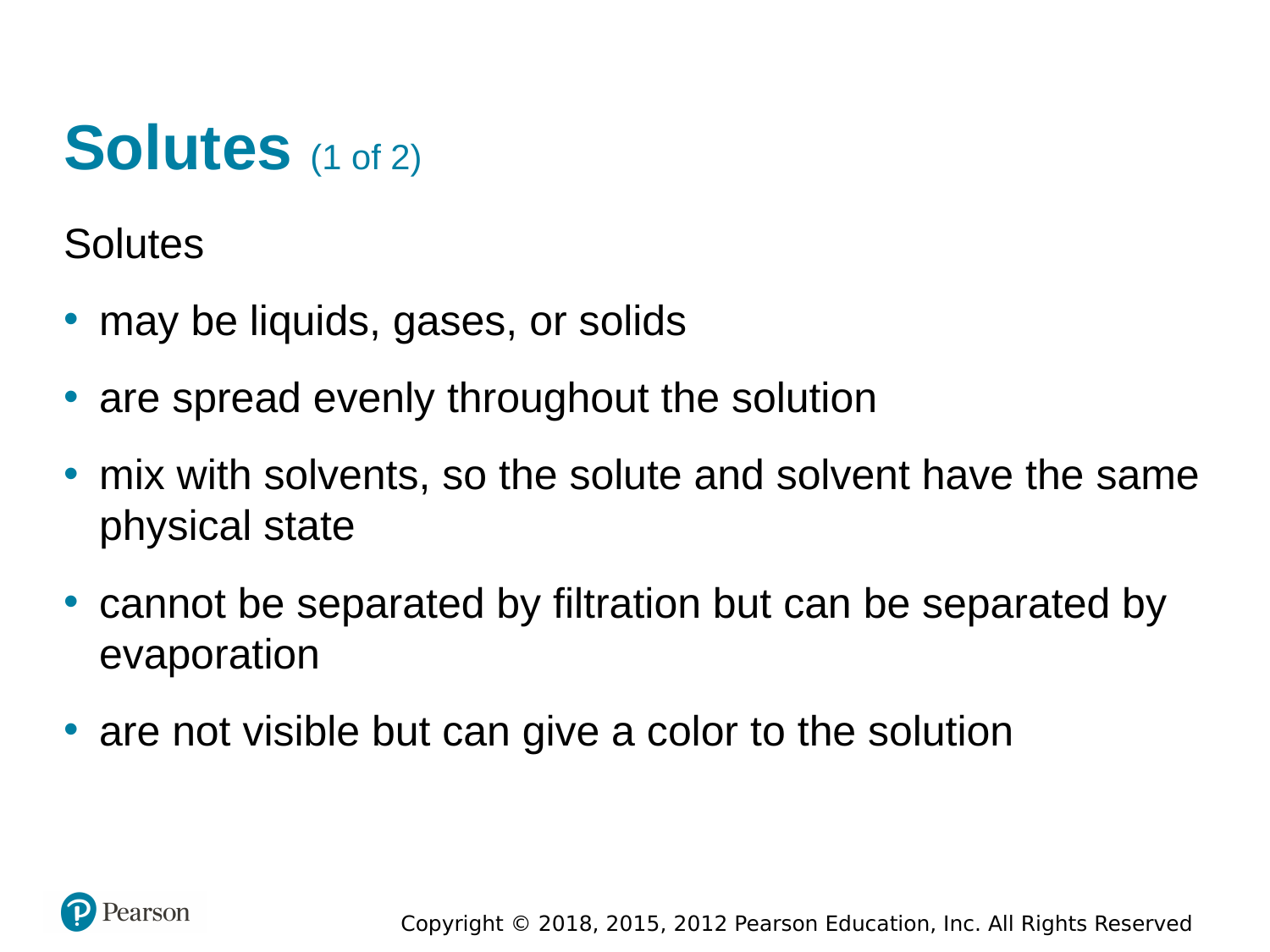

# Solutes (1 of 2)
Solutes
may be liquids, gases, or solids
are spread evenly throughout the solution
mix with solvents, so the solute and solvent have the same physical state
cannot be separated by filtration but can be separated by evaporation
are not visible but can give a color to the solution